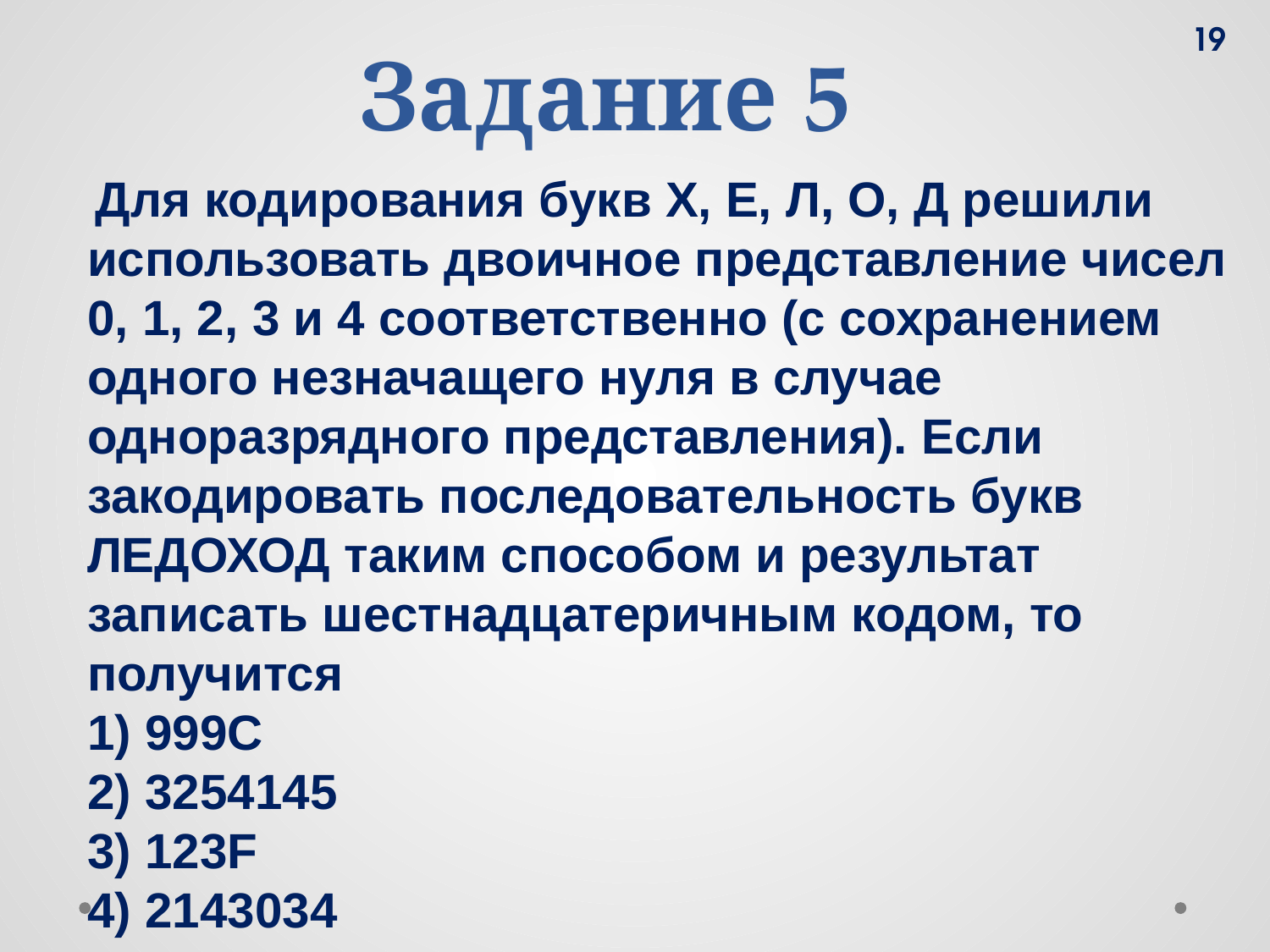

# Задание 5
19
 Для кодирования букв X, Е, Л, О, Д решили использовать двоичное представление чисел 0, 1, 2, 3 и 4 соответственно (с сохранением одного незначащего нуля в случае одноразрядного представления). Если закодировать последовательность букв ЛЕДОХОД таким способом и результат записать шестнадцатеричным кодом, то получится
1) 999С
2) 3254145
3) 123F
4) 2143034